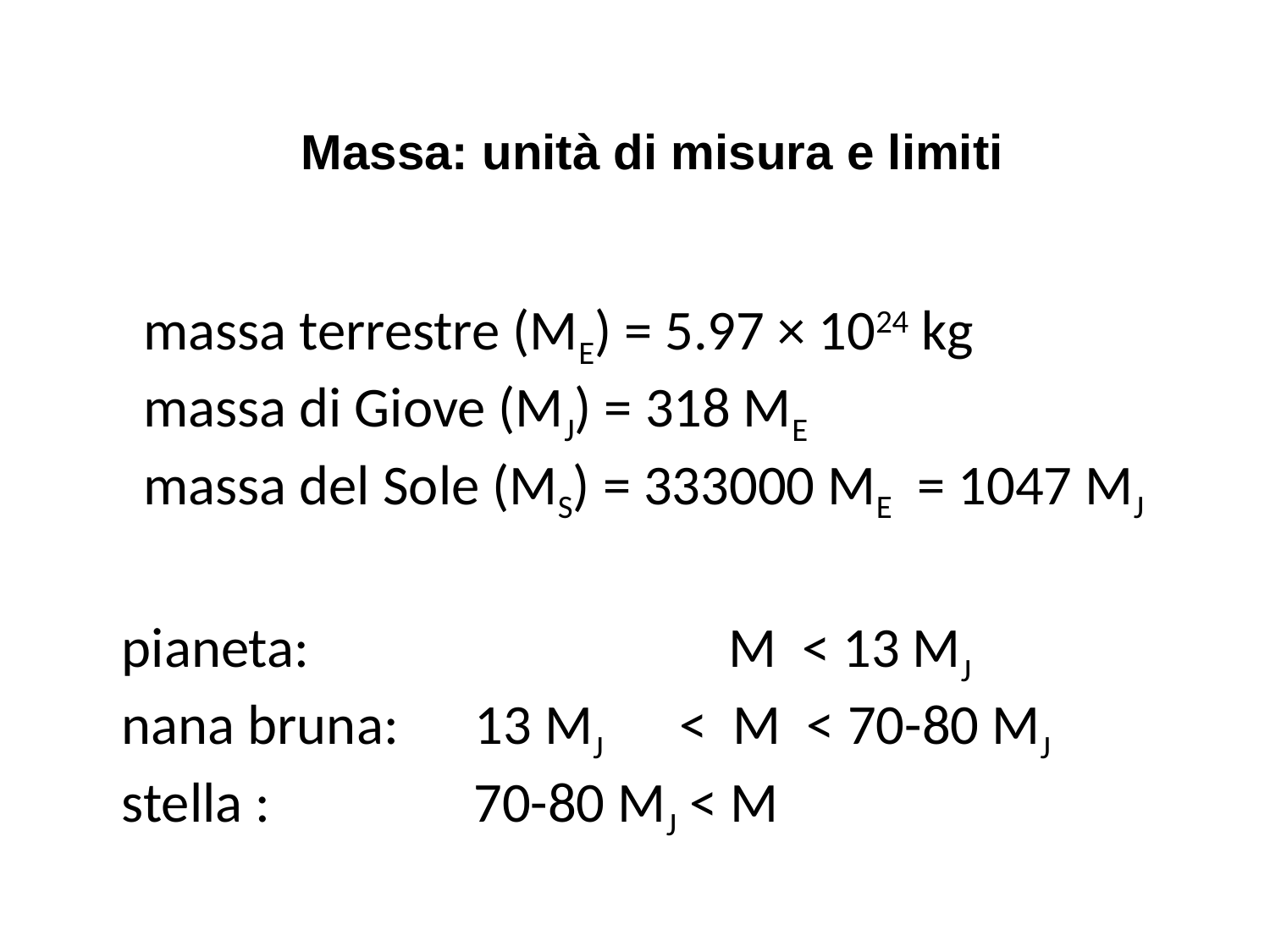

Massa: unità di misura e limiti
massa terrestre (ME) = 5.97 × 1024 kg
massa di Giove (MJ) = 318 ME
massa del Sole (MS) = 333000 ME  = 1047 MJ

pianeta:                                 M  < 13 MJ
nana bruna:      13 MJ      <  M  < 70-80 MJ
stella :                70-80 MJ < M